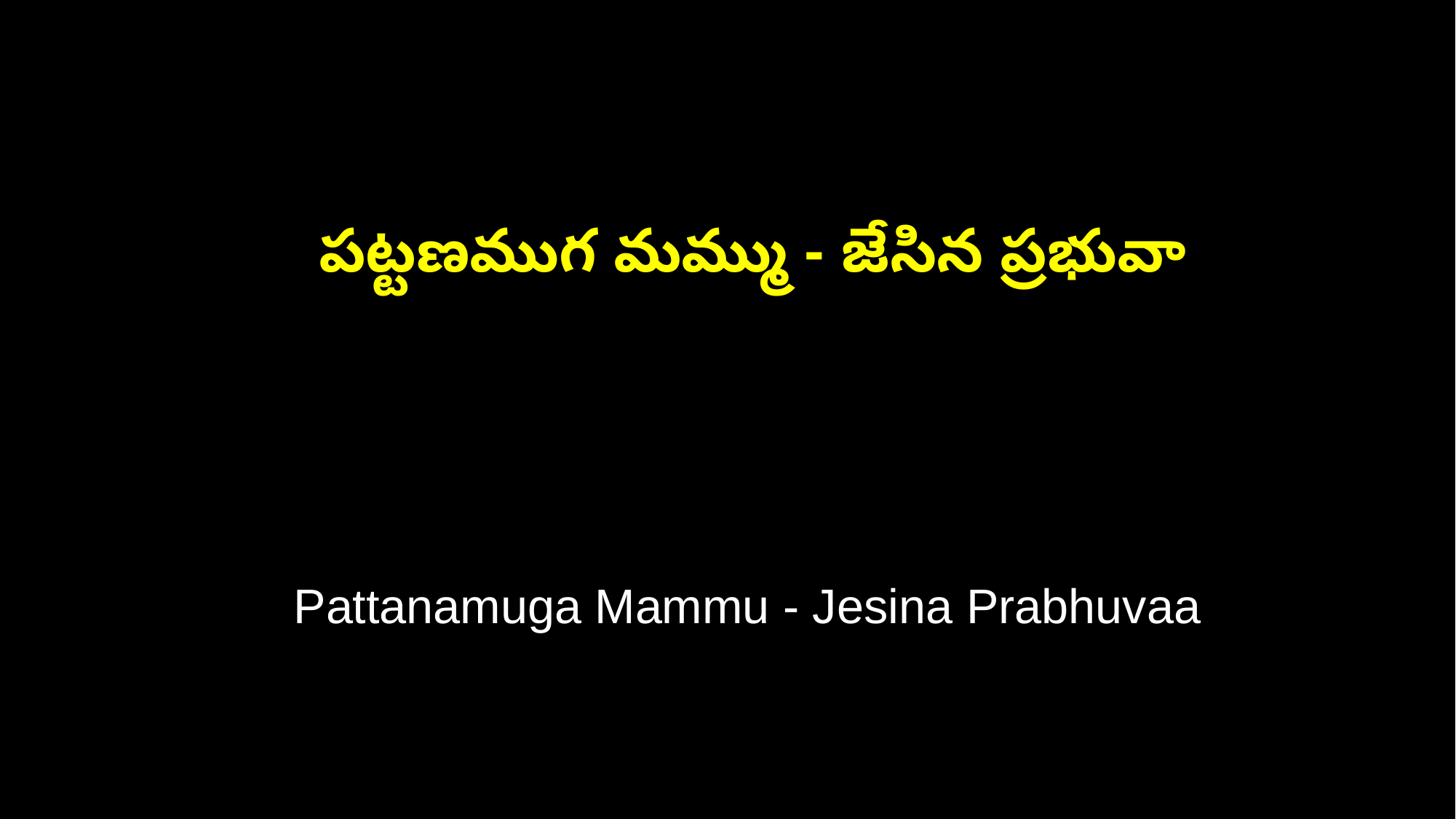

పట్టణముగ మమ్ము - జేసిన ప్రభువా
   Pattanamuga Mammu - Jesina Prabhuvaa